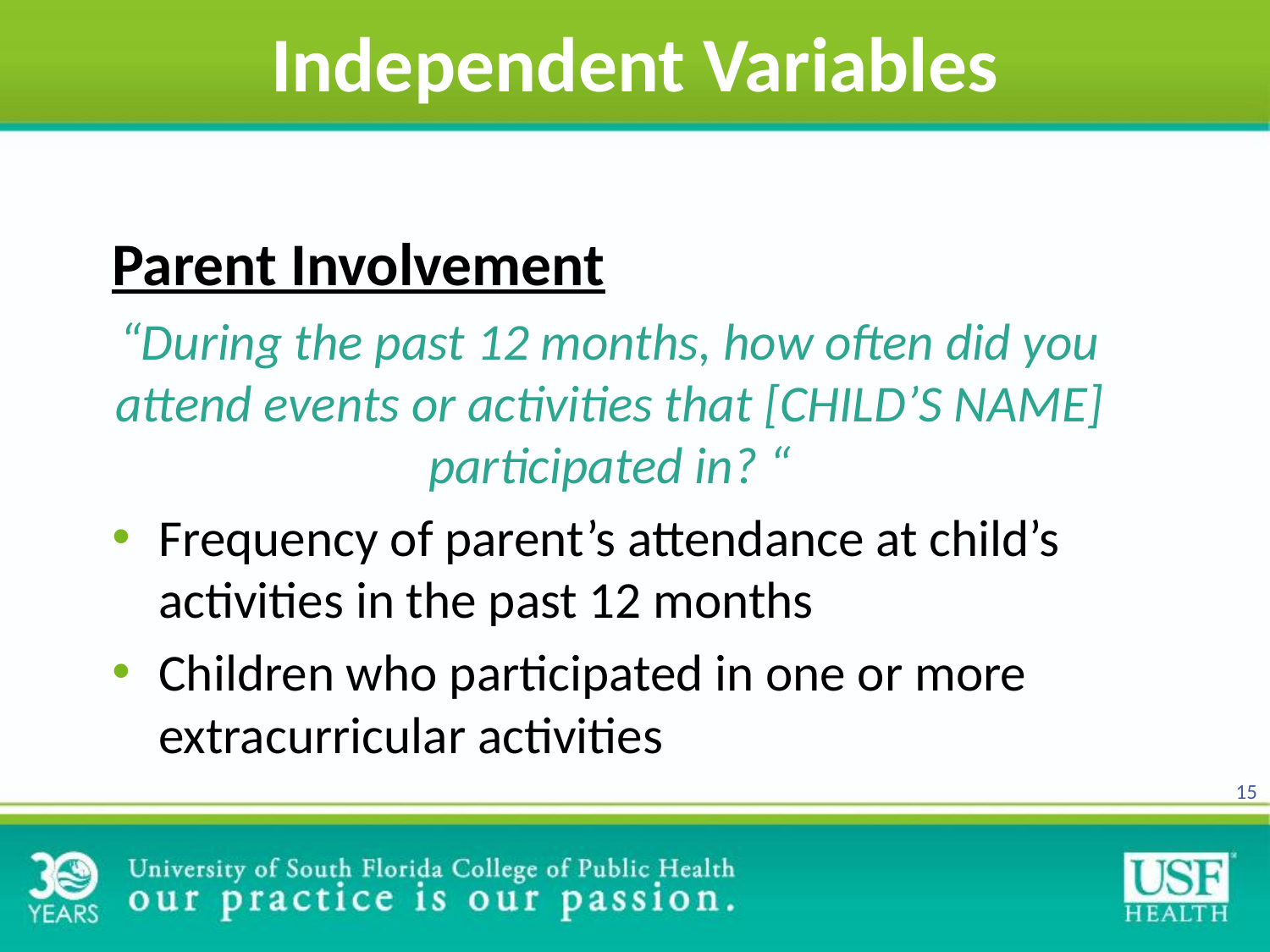

# Independent Variables
Parent Involvement
“During the past 12 months, how often did you attend events or activities that [CHILD’S NAME] participated in? “
Frequency of parent’s attendance at child’s activities in the past 12 months
Children who participated in one or more extracurricular activities

15